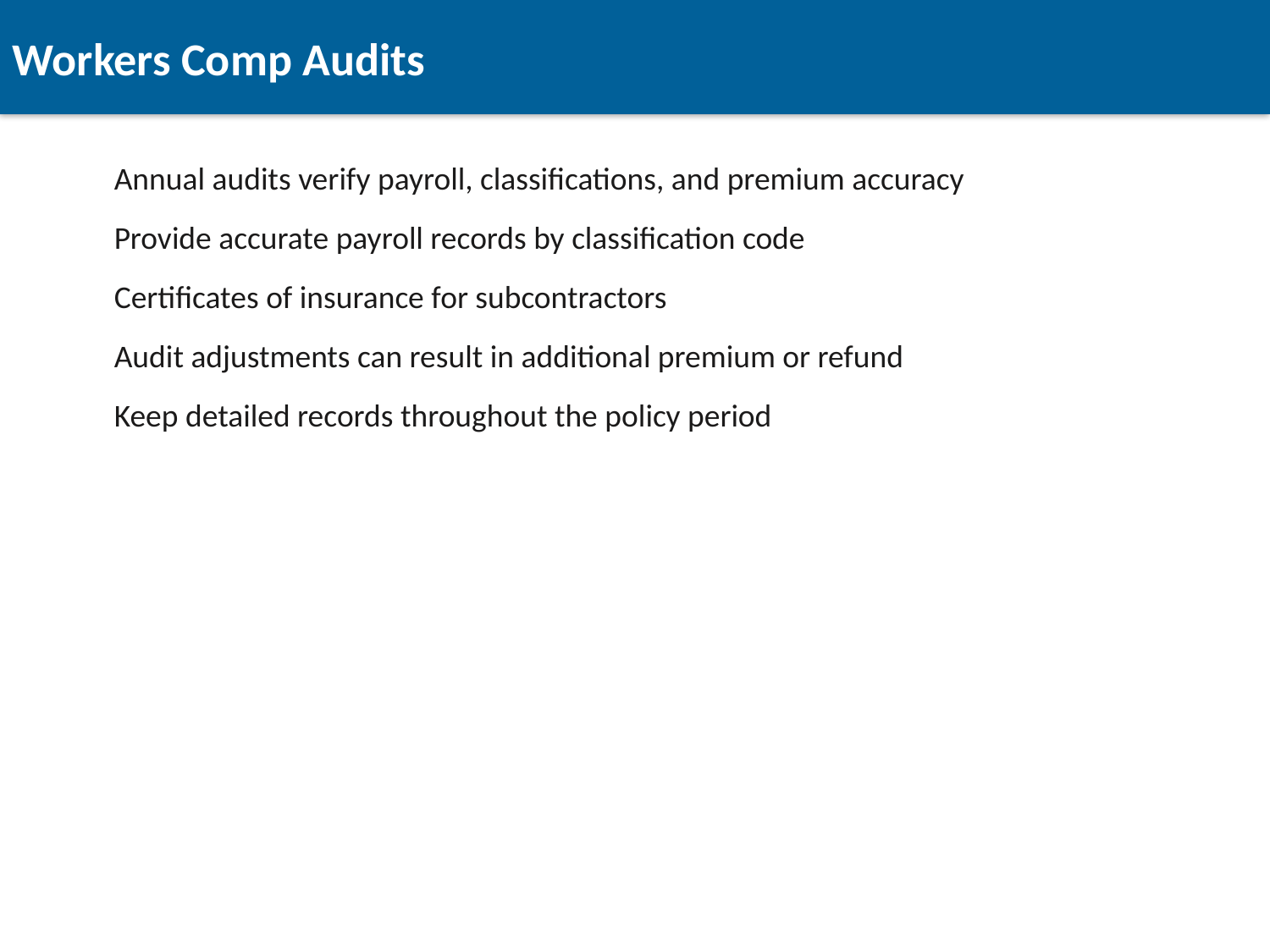

Workers Comp Audits
Annual audits verify payroll, classifications, and premium accuracy
Provide accurate payroll records by classification code
Certificates of insurance for subcontractors
Audit adjustments can result in additional premium or refund
Keep detailed records throughout the policy period